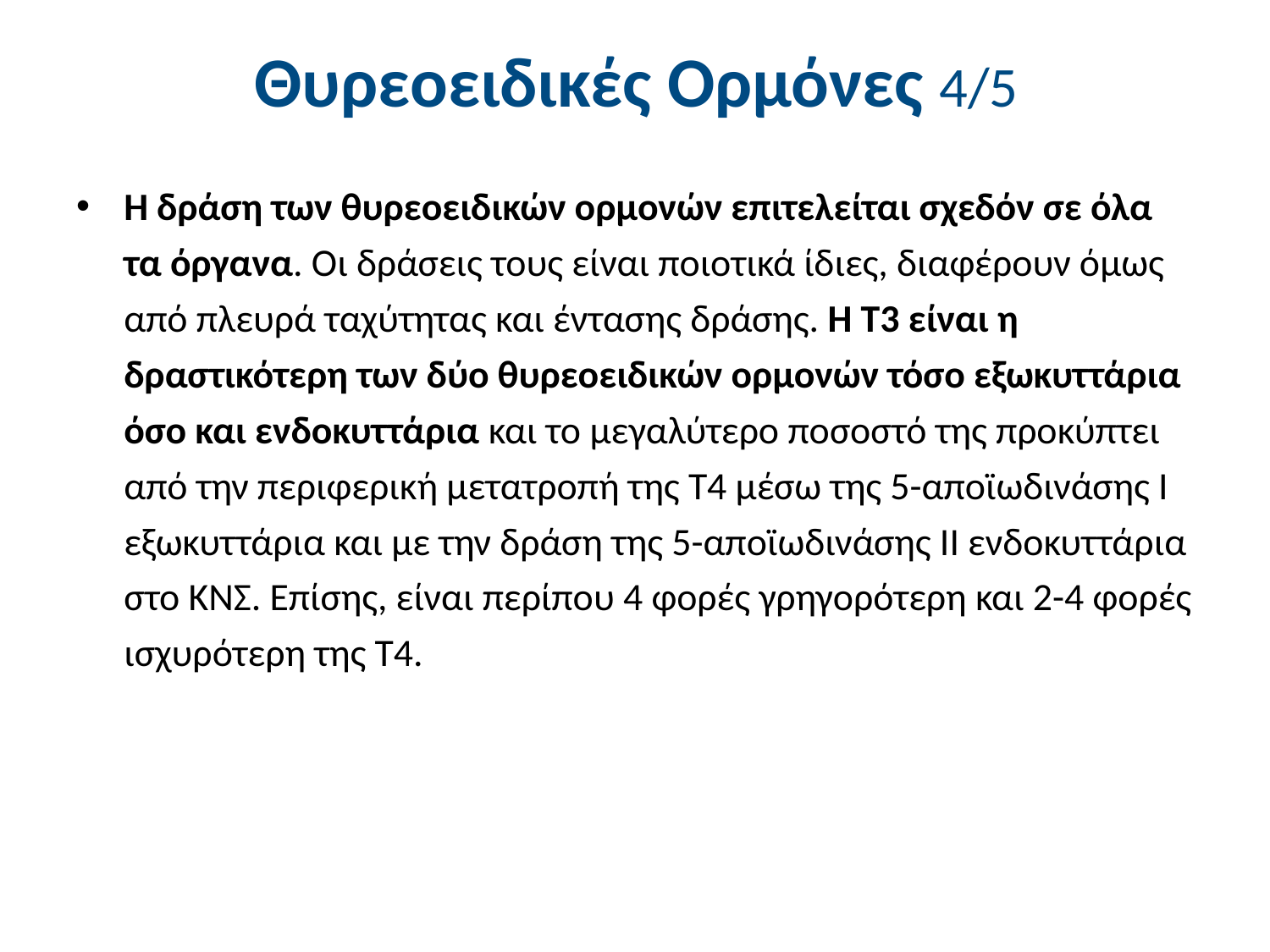

# Θυρεοειδικές Ορμόνες 4/5
Η δράση των θυρεοειδικών ορμονών επιτελείται σχεδόν σε όλα τα όργανα. Οι δράσεις τους είναι ποιοτικά ίδιες, διαφέρουν όμως από πλευρά ταχύτητας και έντασης δράσης. Η Τ3 είναι η δραστικότερη των δύο θυρεοειδικών ορμονών τόσο εξωκυττάρια όσο και ενδοκυττάρια και το μεγαλύτερο ποσοστό της προκύπτει από την περιφερική μετατροπή της Τ4 μέσω της 5-αποϊωδινάσης Ι εξωκυττάρια και με την δράση της 5-αποϊωδινάσης ΙΙ ενδοκυττάρια στο ΚΝΣ. Επίσης, είναι περίπου 4 φορές γρηγορότερη και 2-4 φορές ισχυρότερη της Τ4.